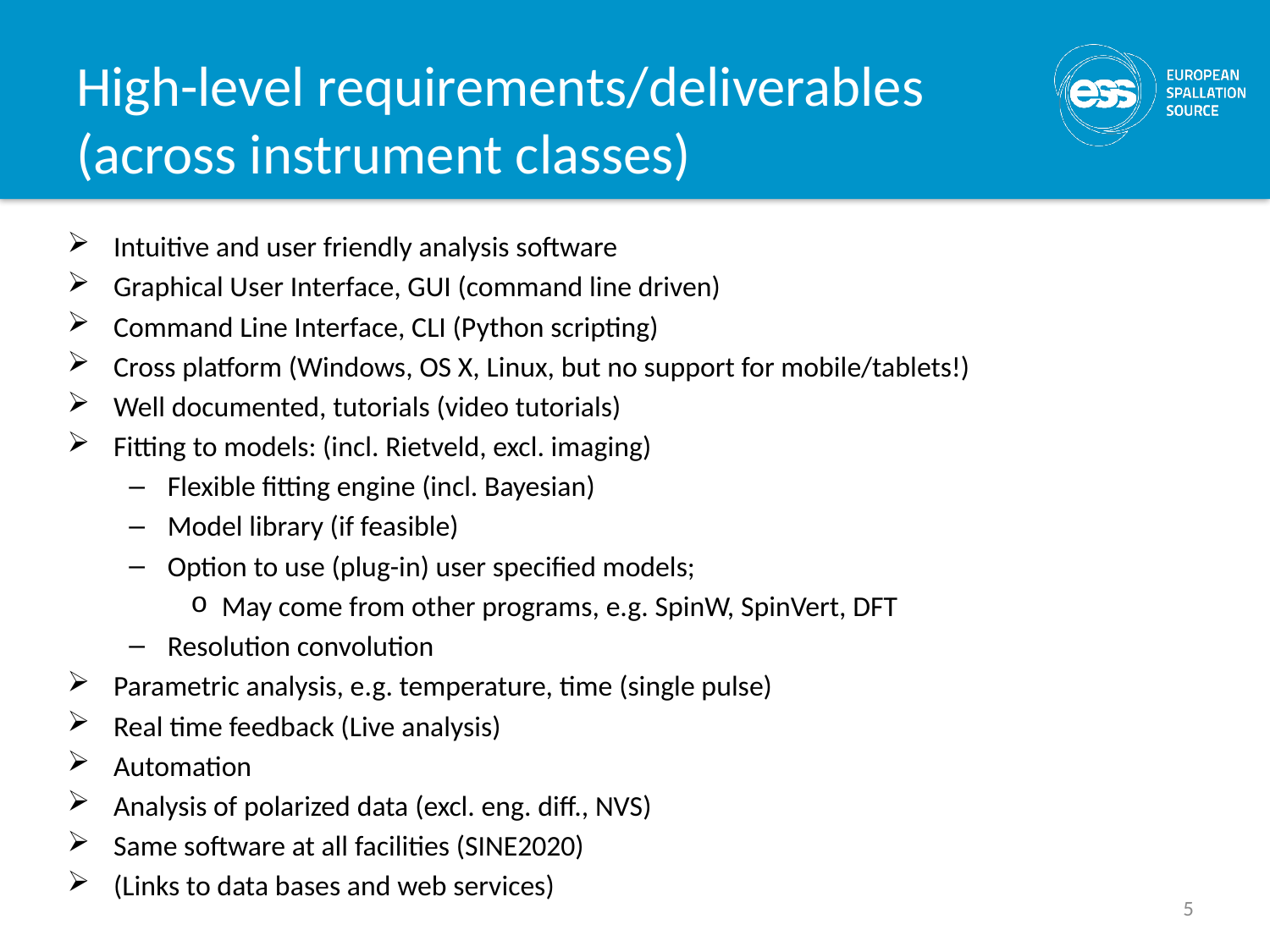

# High-level requirements/deliverables (across instrument classes)
Intuitive and user friendly analysis software
Graphical User Interface, GUI (command line driven)
Command Line Interface, CLI (Python scripting)
Cross platform (Windows, OS X, Linux, but no support for mobile/tablets!)
Well documented, tutorials (video tutorials)
Fitting to models: (incl. Rietveld, excl. imaging)
Flexible fitting engine (incl. Bayesian)
Model library (if feasible)
Option to use (plug-in) user specified models;
May come from other programs, e.g. SpinW, SpinVert, DFT
Resolution convolution
Parametric analysis, e.g. temperature, time (single pulse)
Real time feedback (Live analysis)
Automation
Analysis of polarized data (excl. eng. diff., NVS)
Same software at all facilities (SINE2020)
(Links to data bases and web services)
5